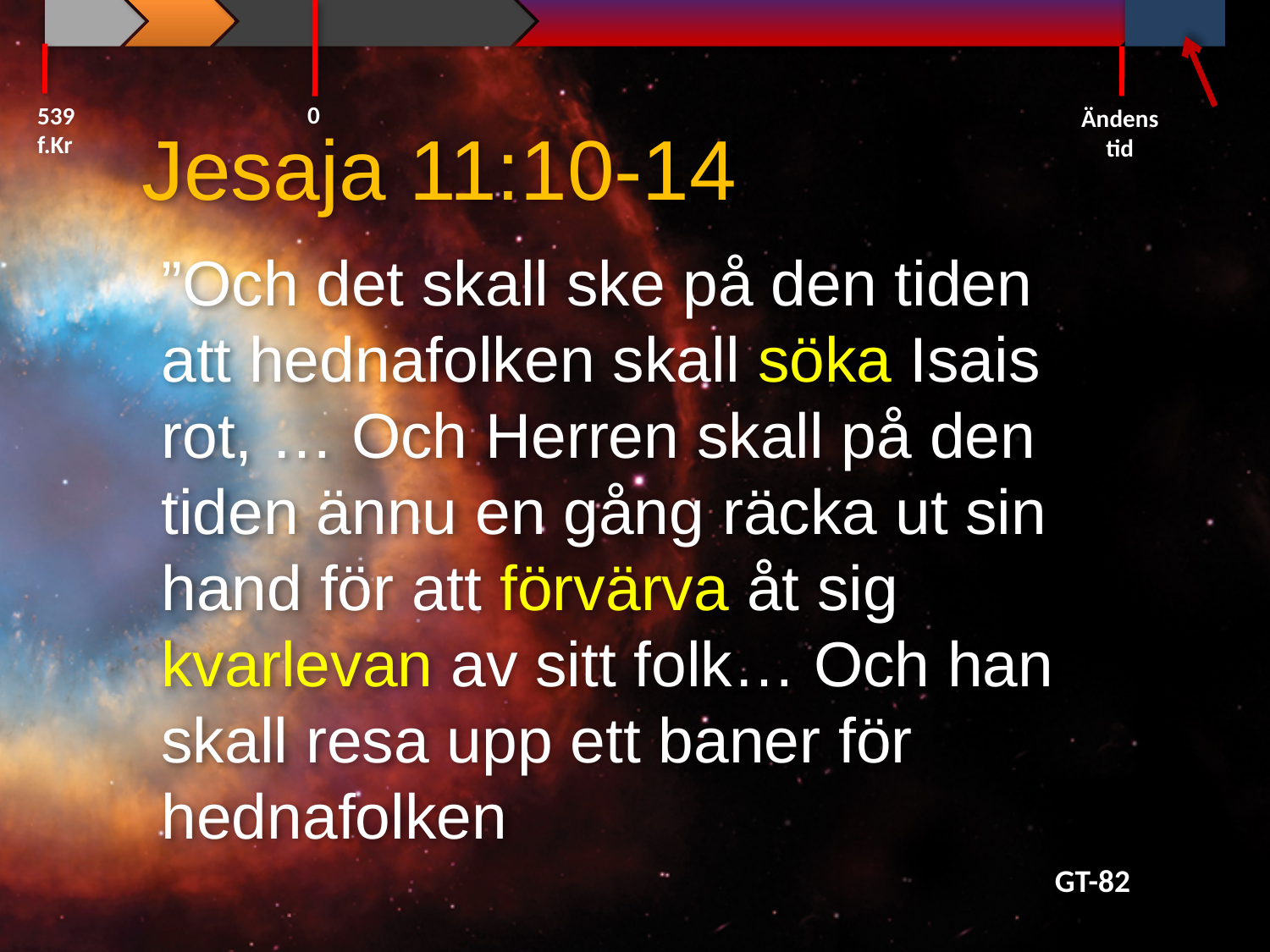

0
539 f.Kr
Ändens tid
Jesaja 11:10-14
”Och det skall ske på den tiden att hednafolken skall söka Isais rot, … Och Herren skall på den tiden ännu en gång räcka ut sin hand för att förvärva åt sig kvarlevan av sitt folk… Och han skall resa upp ett baner för hednafolken
GT-82